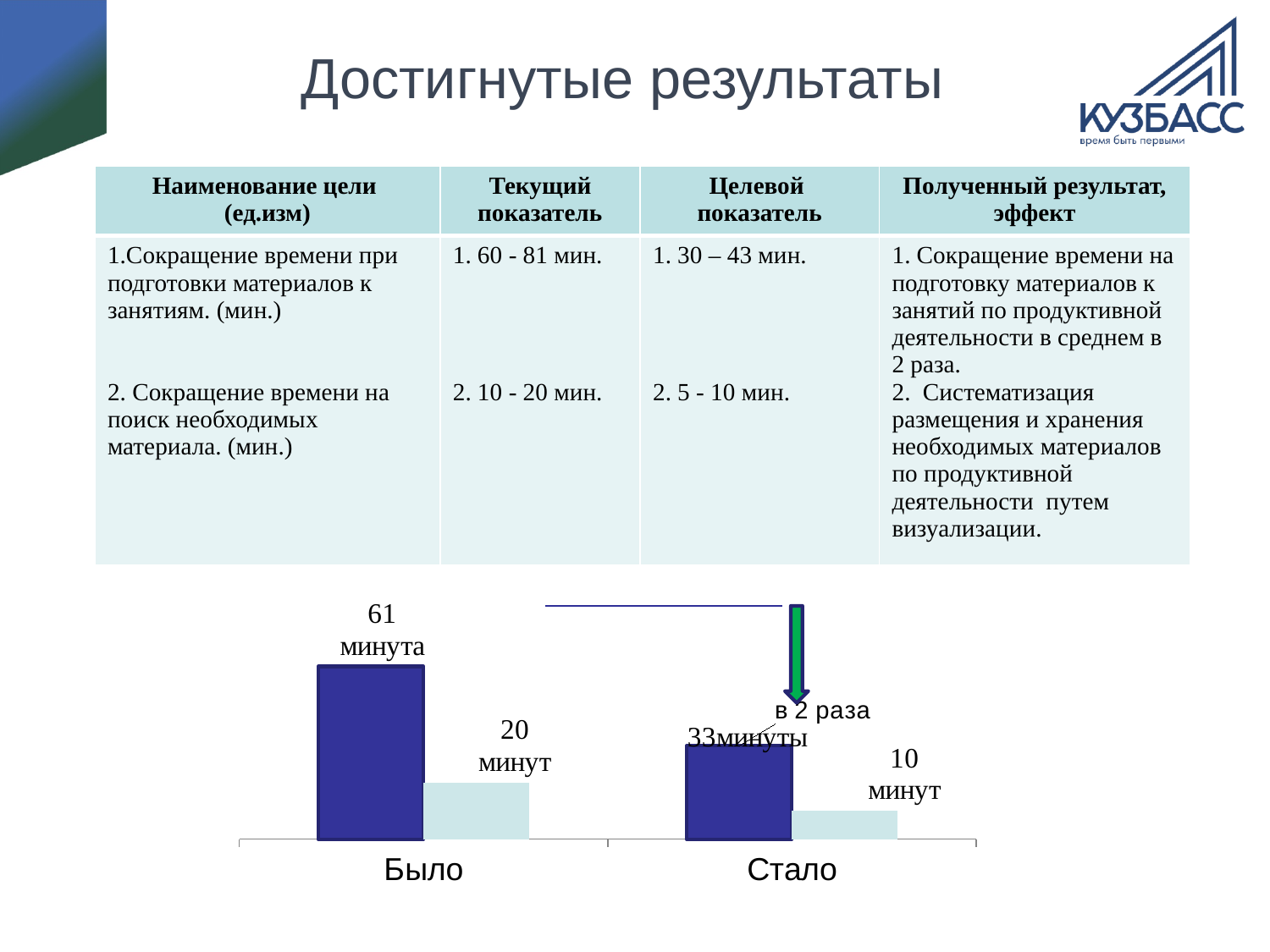

# Достигнутые результаты
| Наименование цели (ед.изм) | Текущий показатель | Целевой показатель | Полученный результат, эффект |
| --- | --- | --- | --- |
| 1.Сокращение времени при подготовки материалов к занятиям. (мин.) 2. Сокращение времени на поиск необходимых материала. (мин.) | 1. 60 - 81 мин. 2. 10 - 20 мин. | 1. 30 – 43 мин. 2. 5 - 10 мин. | 1. Сокращение времени на подготовку материалов к занятий по продуктивной деятельности в среднем в 2 раза. 2. Систематизация размещения и хранения необходимых материалов по продуктивной деятельности путем визуализации. |

### Chart

| Category | Ряд 1 | Ряд 2 |
|---|---|---|
| Было | 61.0 | 20.0 |
| Стало | 33.0 | 10.0 |